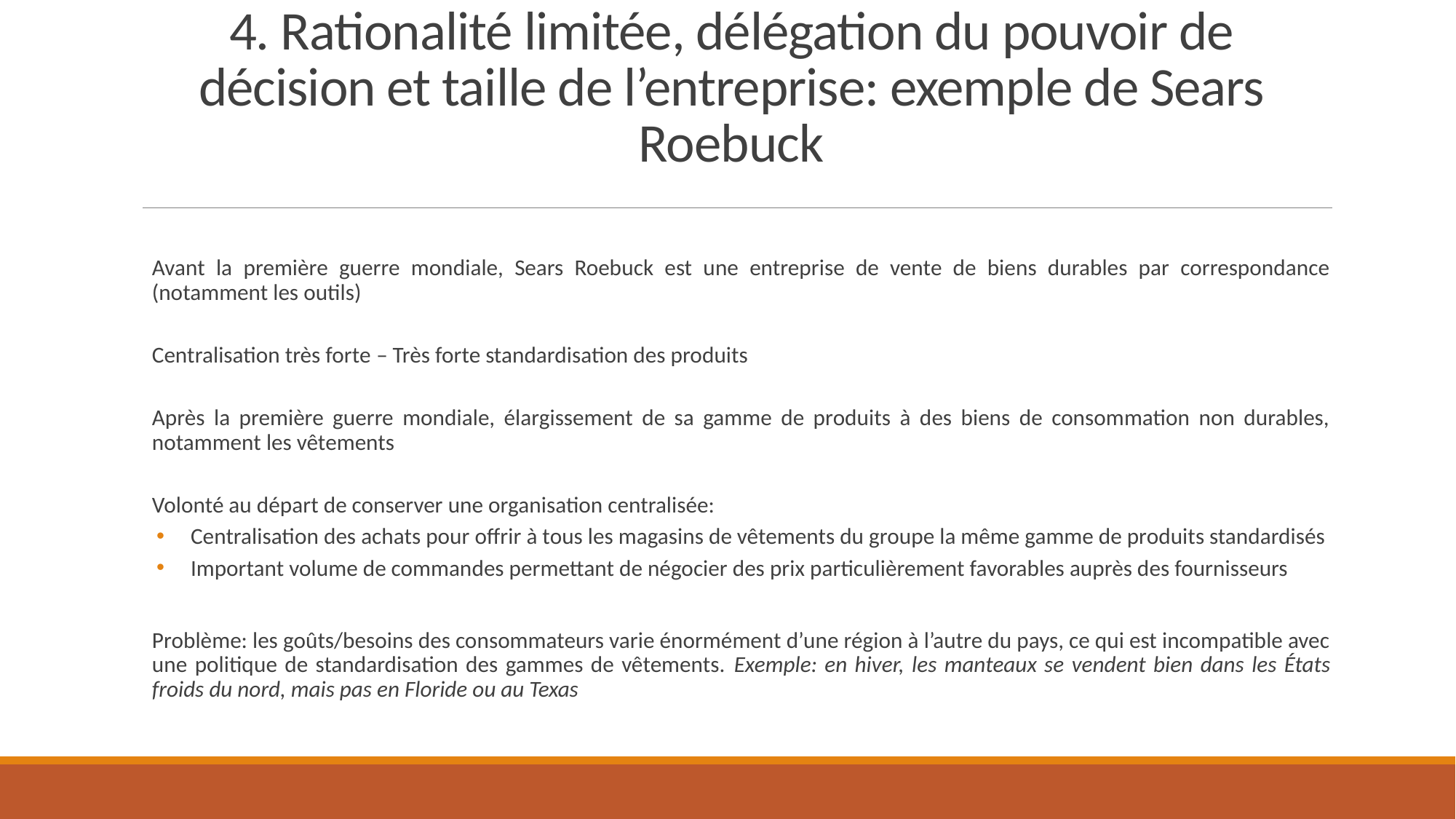

# 4. Rationalité limitée, délégation du pouvoir de décision et taille de l’entreprise: exemple de Sears Roebuck
Avant la première guerre mondiale, Sears Roebuck est une entreprise de vente de biens durables par correspondance (notamment les outils)

Centralisation très forte – Très forte standardisation des produits

Après la première guerre mondiale, élargissement de sa gamme de produits à des biens de consommation non durables, notamment les vêtements

Volonté au départ de conserver une organisation centralisée:
Centralisation des achats pour offrir à tous les magasins de vêtements du groupe la même gamme de produits standardisés
Important volume de commandes permettant de négocier des prix particulièrement favorables auprès des fournisseurs

Problème: les goûts/besoins des consommateurs varie énormément d’une région à l’autre du pays, ce qui est incompatible avec une politique de standardisation des gammes de vêtements. Exemple: en hiver, les manteaux se vendent bien dans les États froids du nord, mais pas en Floride ou au Texas